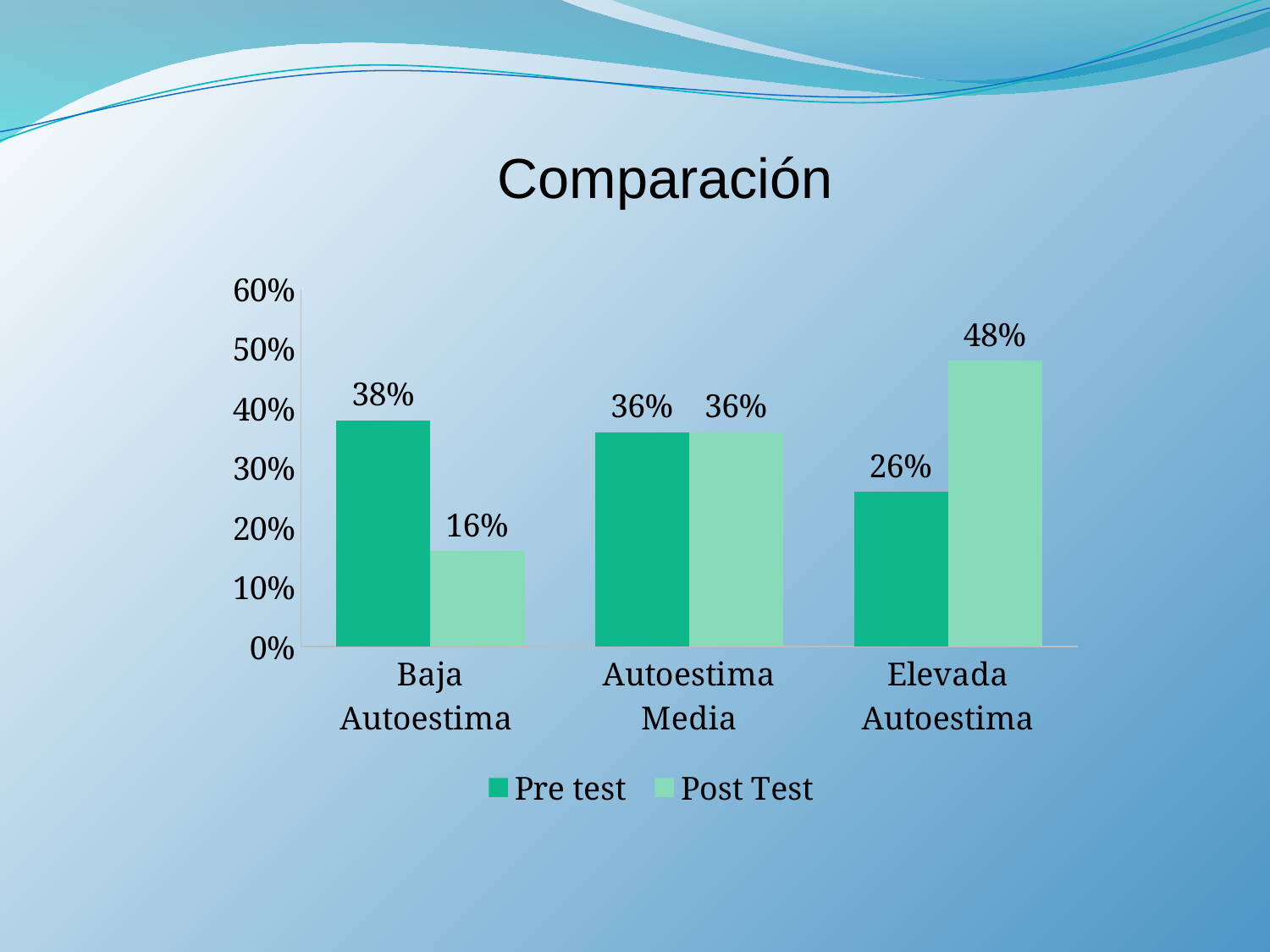

Comparación

### Chart

| Category | Pre test  | Post Test  |
|---|---|---|
| Baja Autoestima  | 0.38 | 0.16 |
| Autoestima Media | 0.36 | 0.36 |
| Elevada Autoestima | 0.26 | 0.48 |